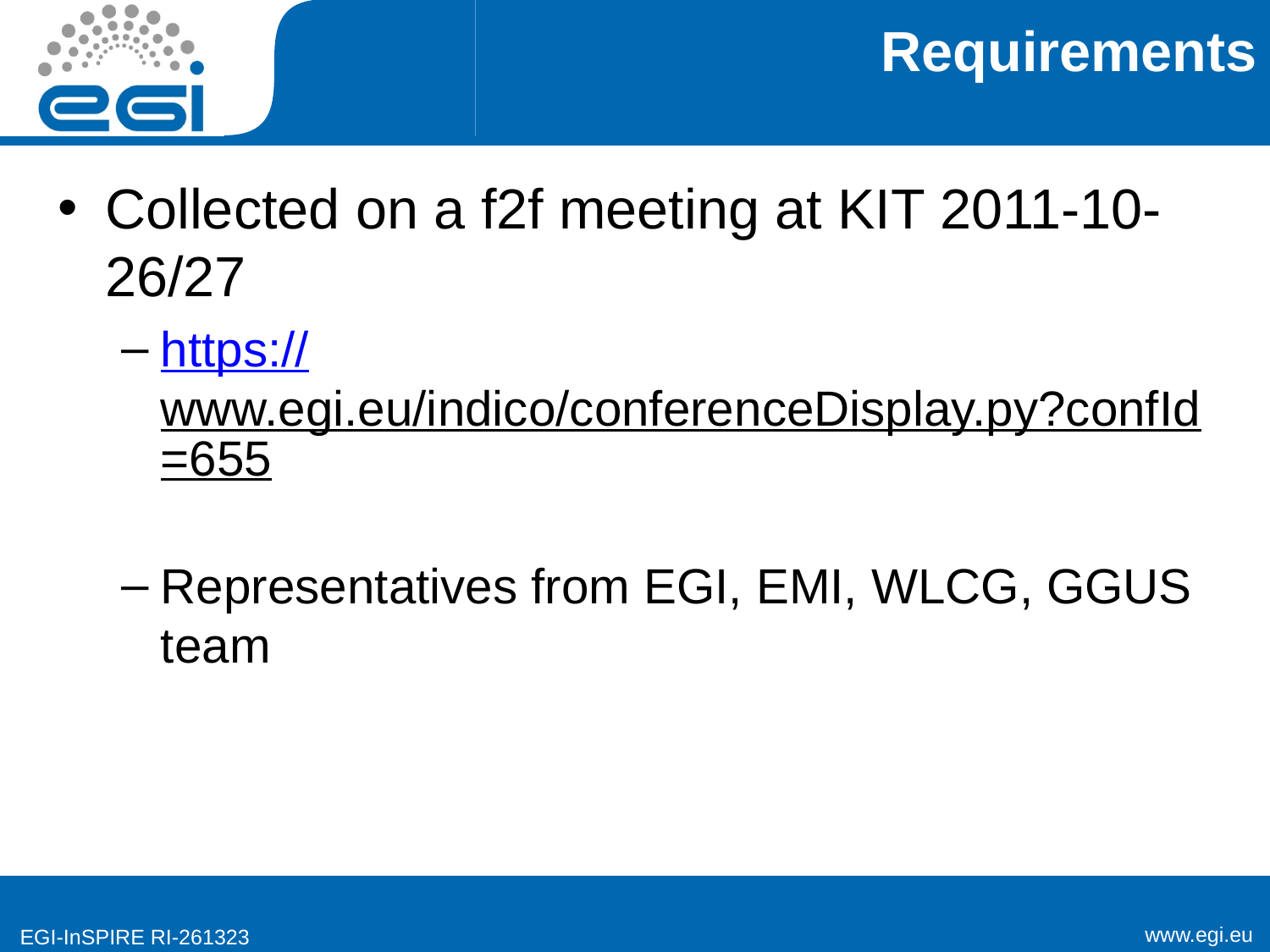

# Requirements
Collected on a f2f meeting at KIT 2011-10-26/27
https://www.egi.eu/indico/conferenceDisplay.py?confId=655
Representatives from EGI, EMI, WLCG, GGUS team